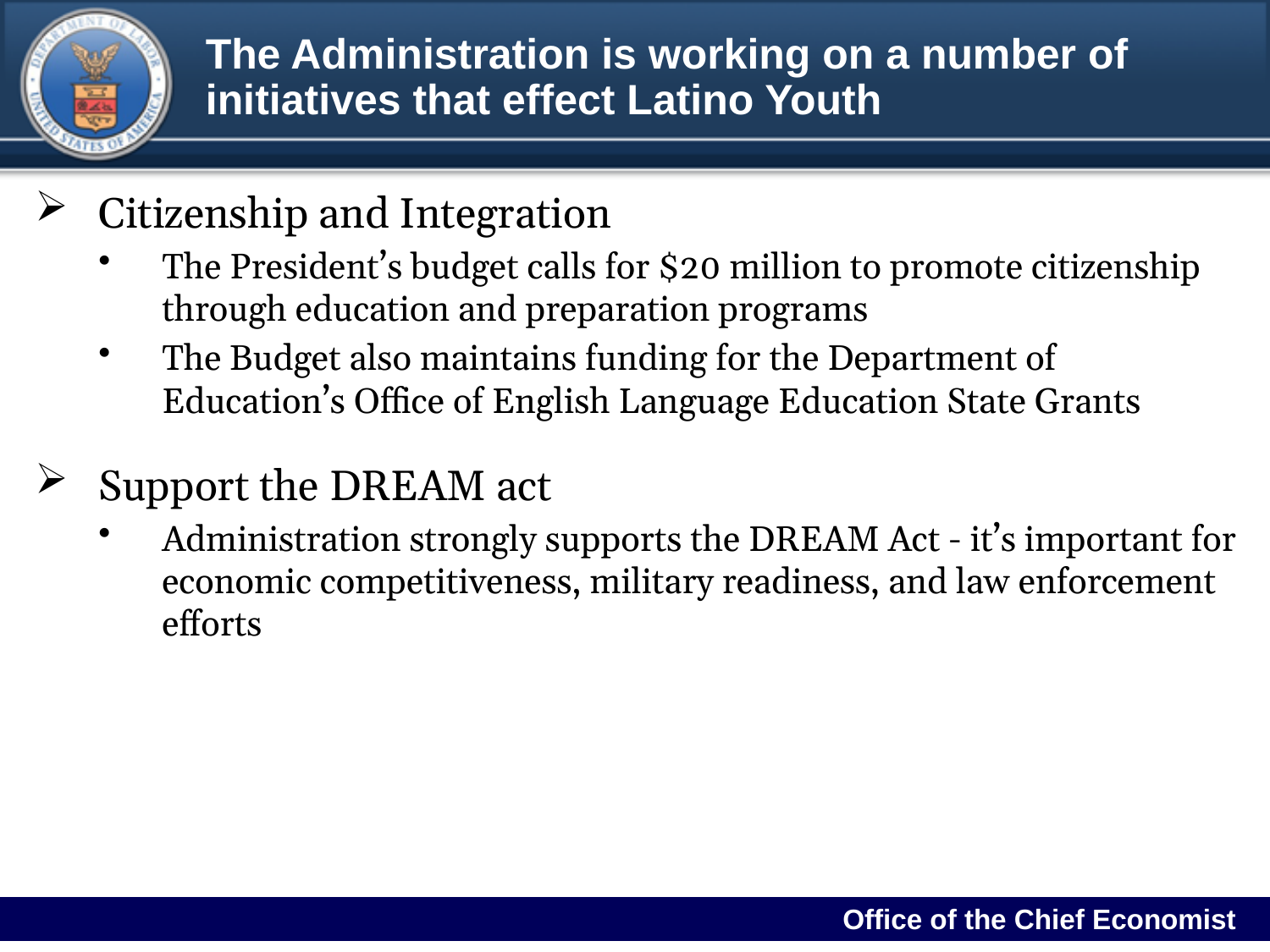

The Administration is working on a number of initiatives that effect Latino Youth
Citizenship and Integration
The President’s budget calls for $20 million to promote citizenship through education and preparation programs
The Budget also maintains funding for the Department of Education’s Office of English Language Education State Grants

Support the DREAM act
Administration strongly supports the DREAM Act - it’s important for economic competitiveness, military readiness, and law enforcement efforts